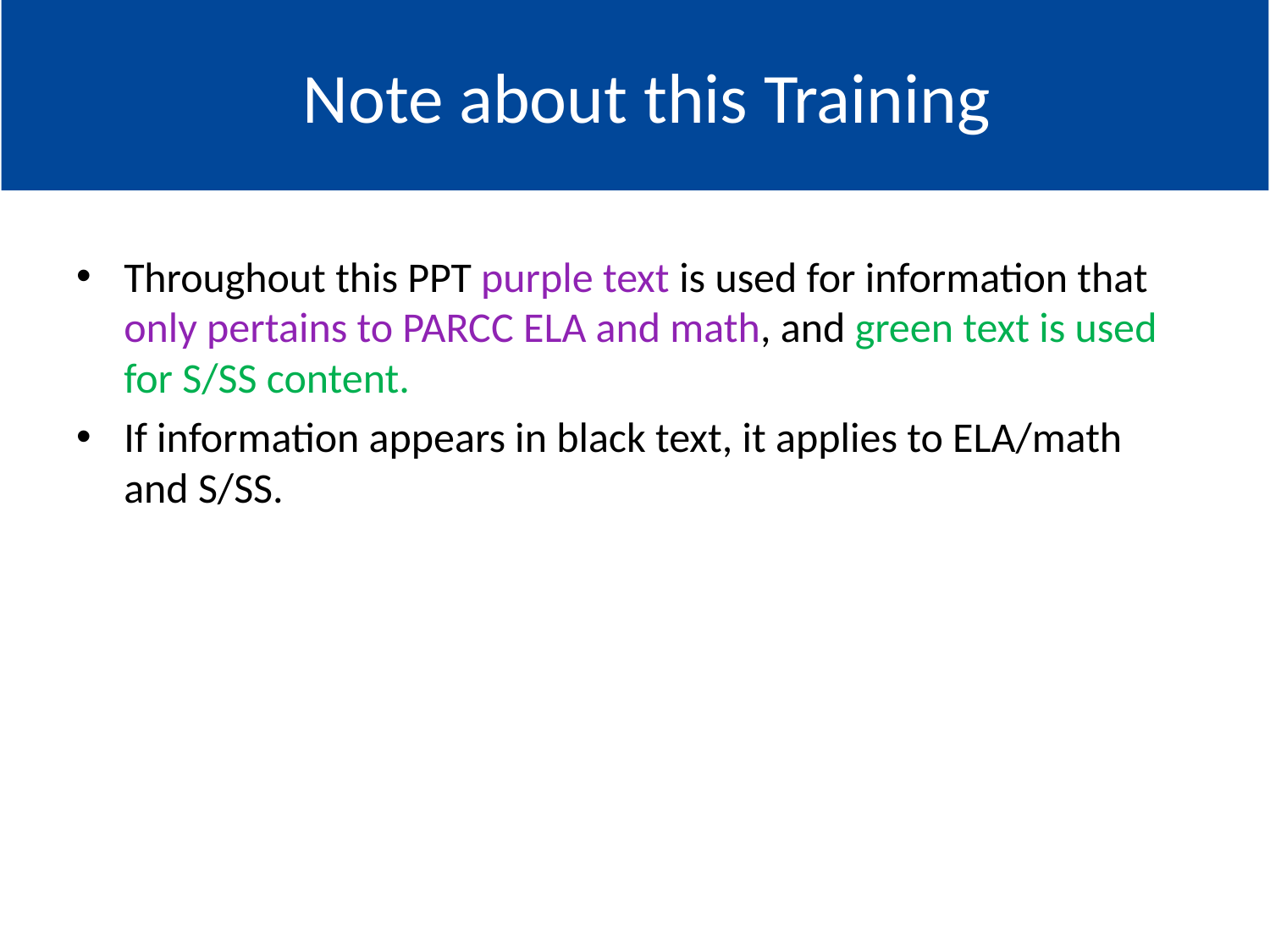

# Note about this Training
Throughout this PPT purple text is used for information that only pertains to PARCC ELA and math, and green text is used for S/SS content.
If information appears in black text, it applies to ELA/math and S/SS.